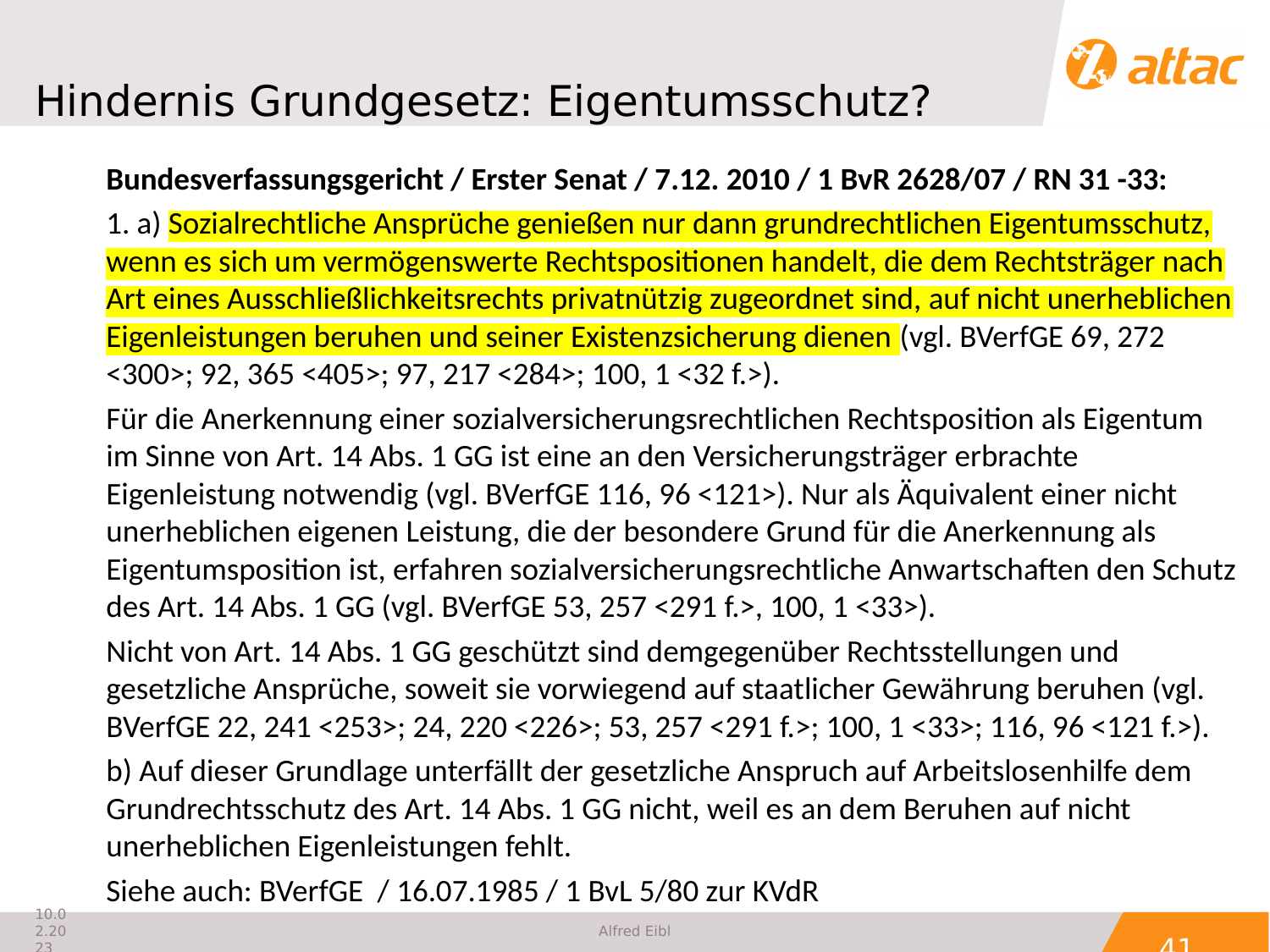

# Hindernis Grundgesetz: Eigentumsschutz?
Bundesverfassungsgericht / Erster Senat / 7.12. 2010 / 1 BvR 2628/07 / RN 31 -33:
1. a) Sozialrechtliche Ansprüche genießen nur dann grundrechtlichen Eigentumsschutz, wenn es sich um vermögenswerte Rechtspositionen handelt, die dem Rechtsträger nach Art eines Ausschließlichkeitsrechts privatnützig zugeordnet sind, auf nicht unerheblichen Eigenleistungen beruhen und seiner Existenzsicherung dienen (vgl. BVerfGE 69, 272 <300>; 92, 365 <405>; 97, 217 <284>; 100, 1 <32 f.>).
Für die Anerkennung einer sozialversicherungsrechtlichen Rechtsposition als Eigentum im Sinne von Art. 14 Abs. 1 GG ist eine an den Versicherungsträger erbrachte Eigenleistung notwendig (vgl. BVerfGE 116, 96 <121>). Nur als Äquivalent einer nicht unerheblichen eigenen Leistung, die der besondere Grund für die Anerkennung als Eigentumsposition ist, erfahren sozialversicherungsrechtliche Anwartschaften den Schutz des Art. 14 Abs. 1 GG (vgl. BVerfGE 53, 257 <291 f.>, 100, 1 <33>).
Nicht von Art. 14 Abs. 1 GG geschützt sind demgegenüber Rechtsstellungen und gesetzliche Ansprüche, soweit sie vorwiegend auf staatlicher Gewährung beruhen (vgl. BVerfGE 22, 241 <253>; 24, 220 <226>; 53, 257 <291 f.>; 100, 1 <33>; 116, 96 <121 f.>).
b) Auf dieser Grundlage unterfällt der gesetzliche Anspruch auf Arbeitslosenhilfe dem Grundrechtsschutz des Art. 14 Abs. 1 GG nicht, weil es an dem Beruhen auf nicht unerheblichen Eigenleistungen fehlt.
Siehe auch: BVerfGE  / 16.07.1985 / 1 BvL 5/80 zur KVdR
 41
10.02.2023
Alfred Eibl